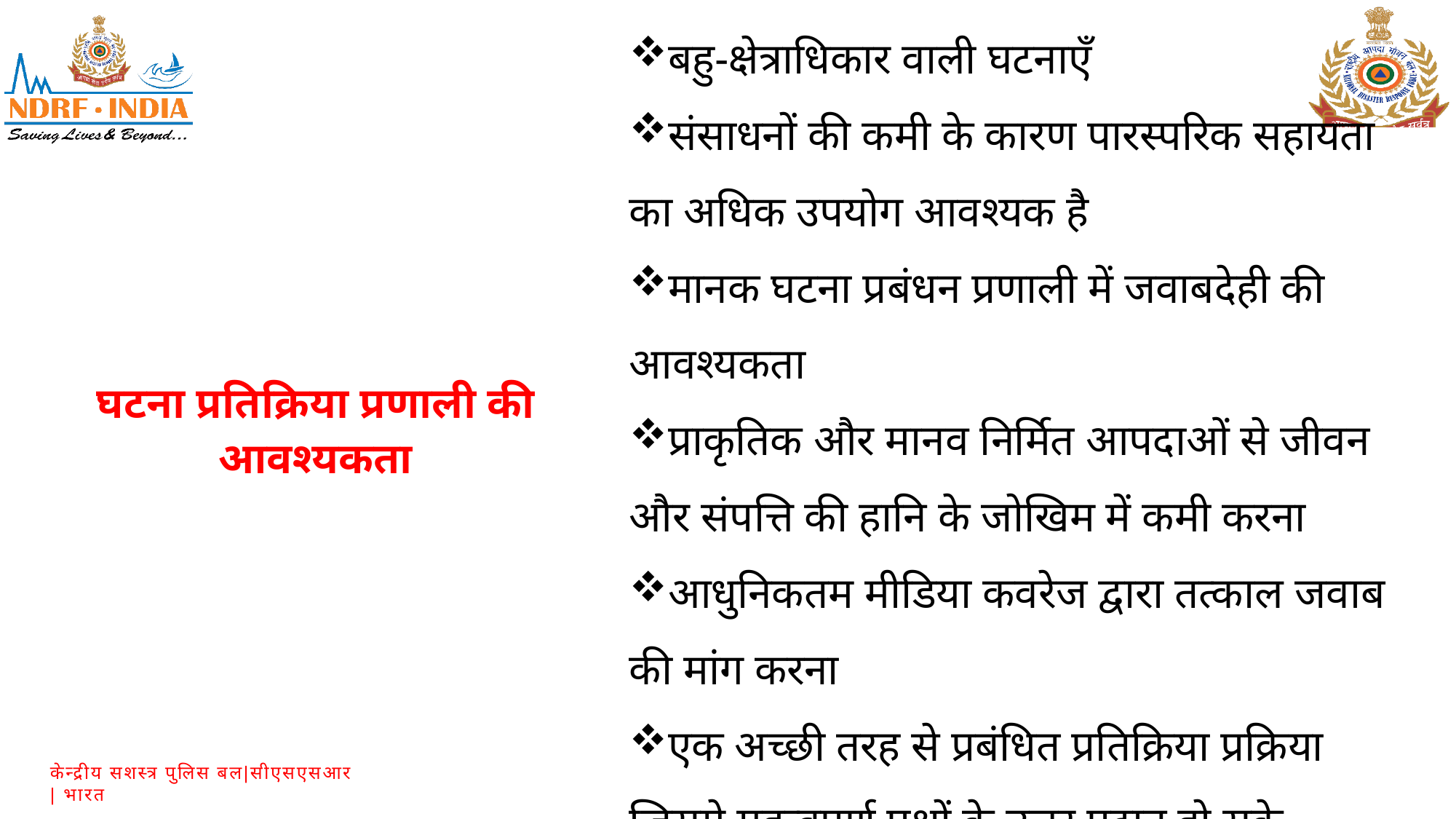

बहु-क्षेत्राधिकार वाली घटनाएँ
संसाधनों की कमी के कारण पारस्परिक सहायता का अधिक उपयोग आवश्यक है
मानक घटना प्रबंधन प्रणाली में जवाबदेही की आवश्यकता
प्राकृतिक और मानव निर्मित आपदाओं से जीवन और संपत्ति की हानि के जोखिम में कमी करना
आधुनिकतम मीडिया कवरेज द्वारा तत्काल जवाब की मांग करना
एक अच्छी तरह से प्रबंधित प्रतिक्रिया प्रक्रिया जिसमे महत्वपूर्ण प्रश्नों के उत्तर प्रदान हो सके जैसे“प्रभारी कौन है?” और “मेरा काम क्या है?”
घटना प्रतिक्रिया प्रणाली की आवश्यकता